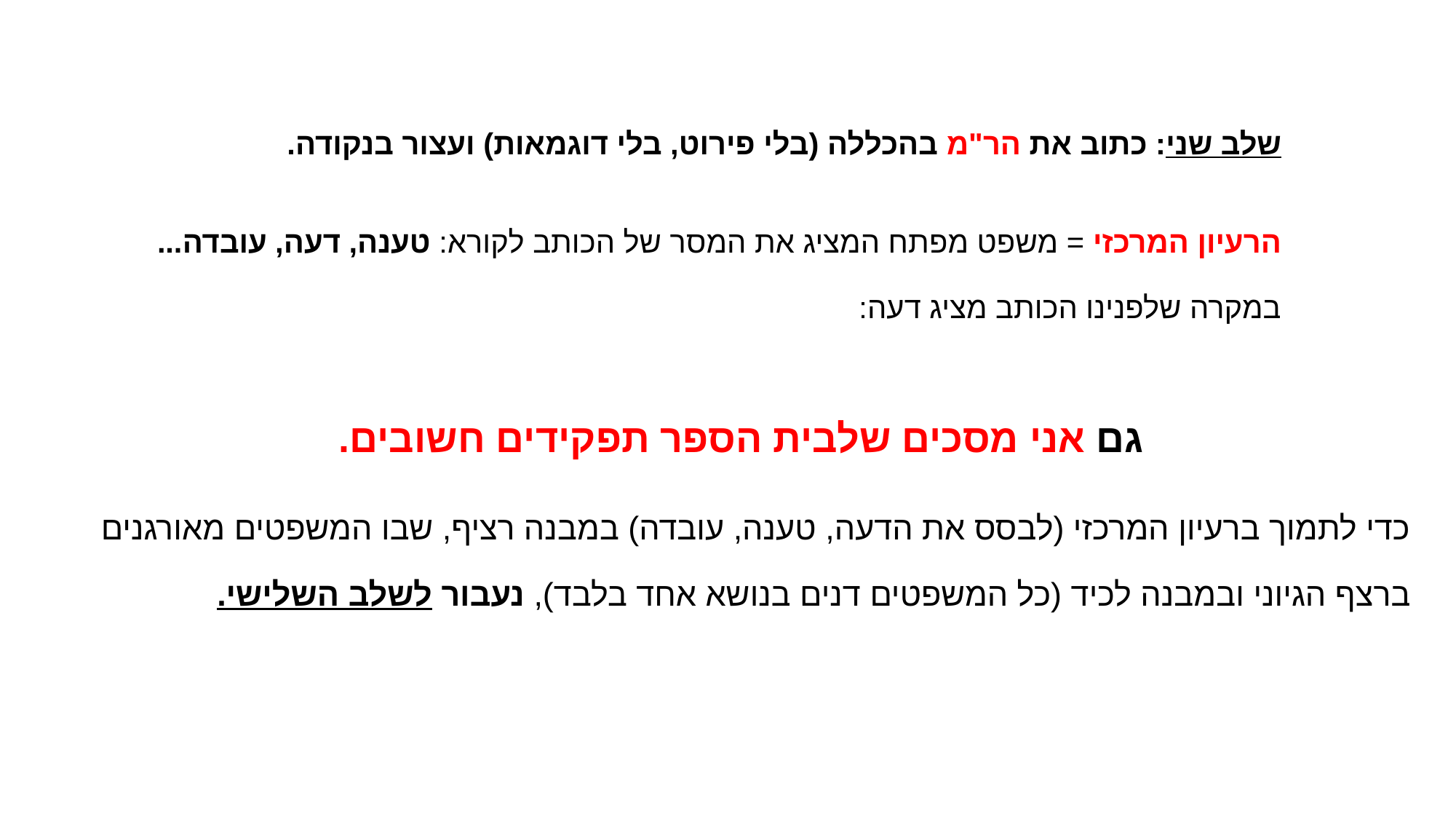

# שלב שני: כתוב את הר"מ בהכללה (בלי פירוט, בלי דוגמאות) ועצור בנקודה. הרעיון המרכזי = משפט מפתח המציג את המסר של הכותב לקורא: טענה, דעה, עובדה... במקרה שלפנינו הכותב מציג דעה:
גם אני מסכים שלבית הספר תפקידים חשובים.

כדי לתמוך ברעיון המרכזי (לבסס את הדעה, טענה, עובדה) במבנה רציף, שבו המשפטים מאורגנים ברצף הגיוני ובמבנה לכיד (כל המשפטים דנים בנושא אחד בלבד), נעבור לשלב השלישי.